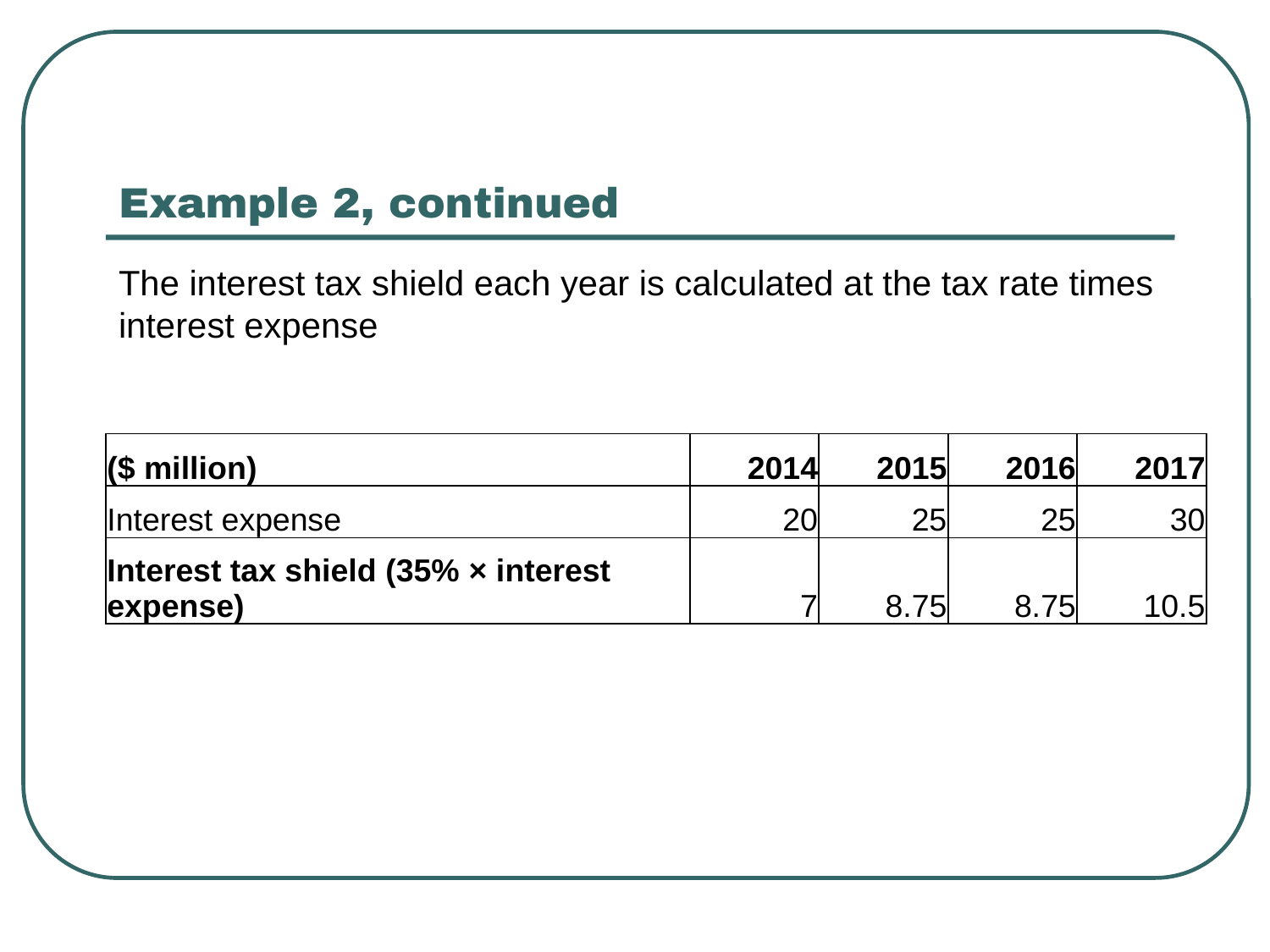

# Example 2, continued
The interest tax shield each year is calculated at the tax rate times interest expense
| ($ million) | 2014 | 2015 | 2016 | 2017 |
| --- | --- | --- | --- | --- |
| Interest expense | 20 | 25 | 25 | 30 |
| Interest tax shield (35% × interest expense) | 7 | 8.75 | 8.75 | 10.5 |